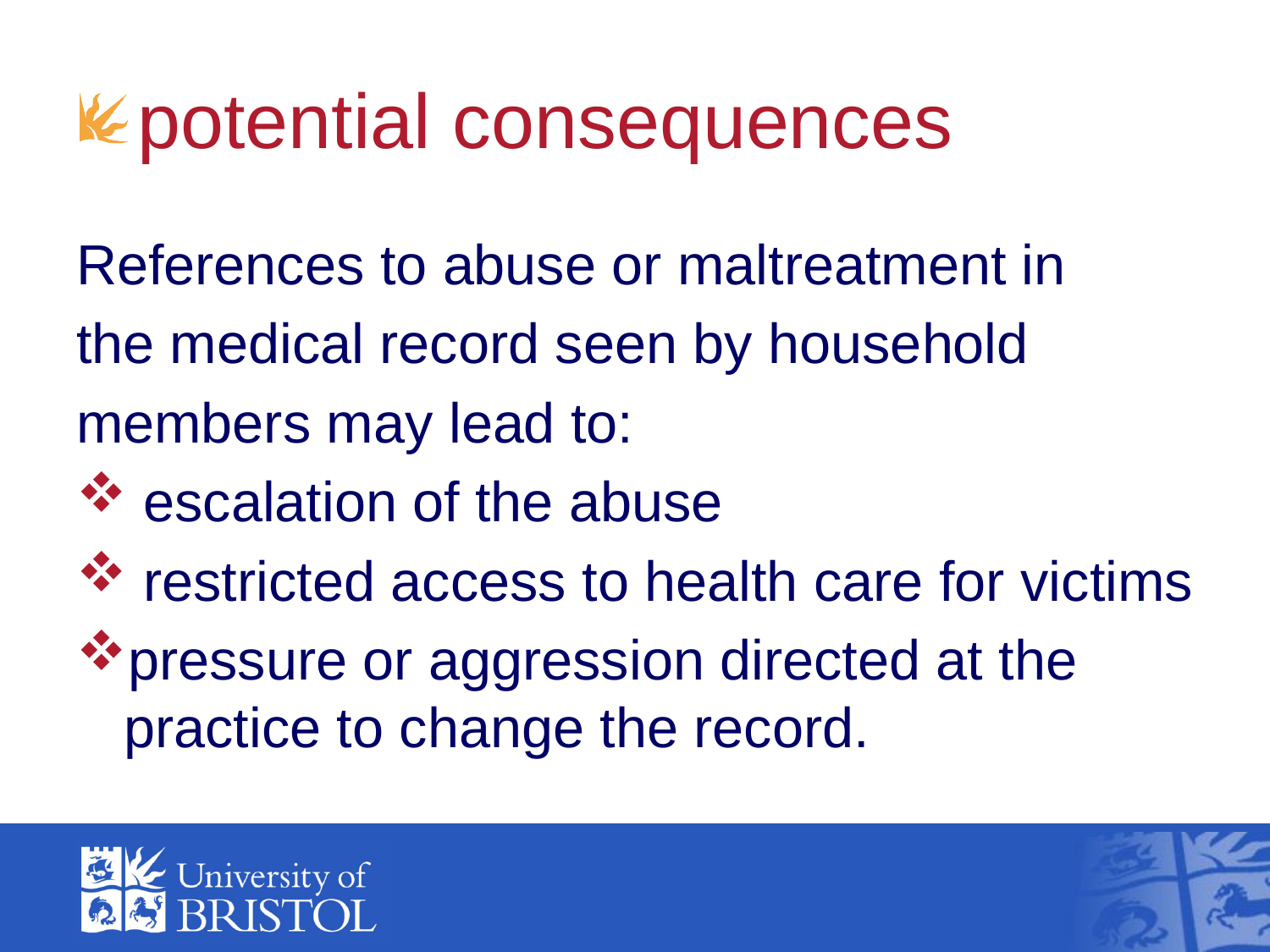

# potential consequences
References to abuse or maltreatment in
the medical record seen by household
members may lead to:
 escalation of the abuse
 restricted access to health care for victims
pressure or aggression directed at the practice to change the record.